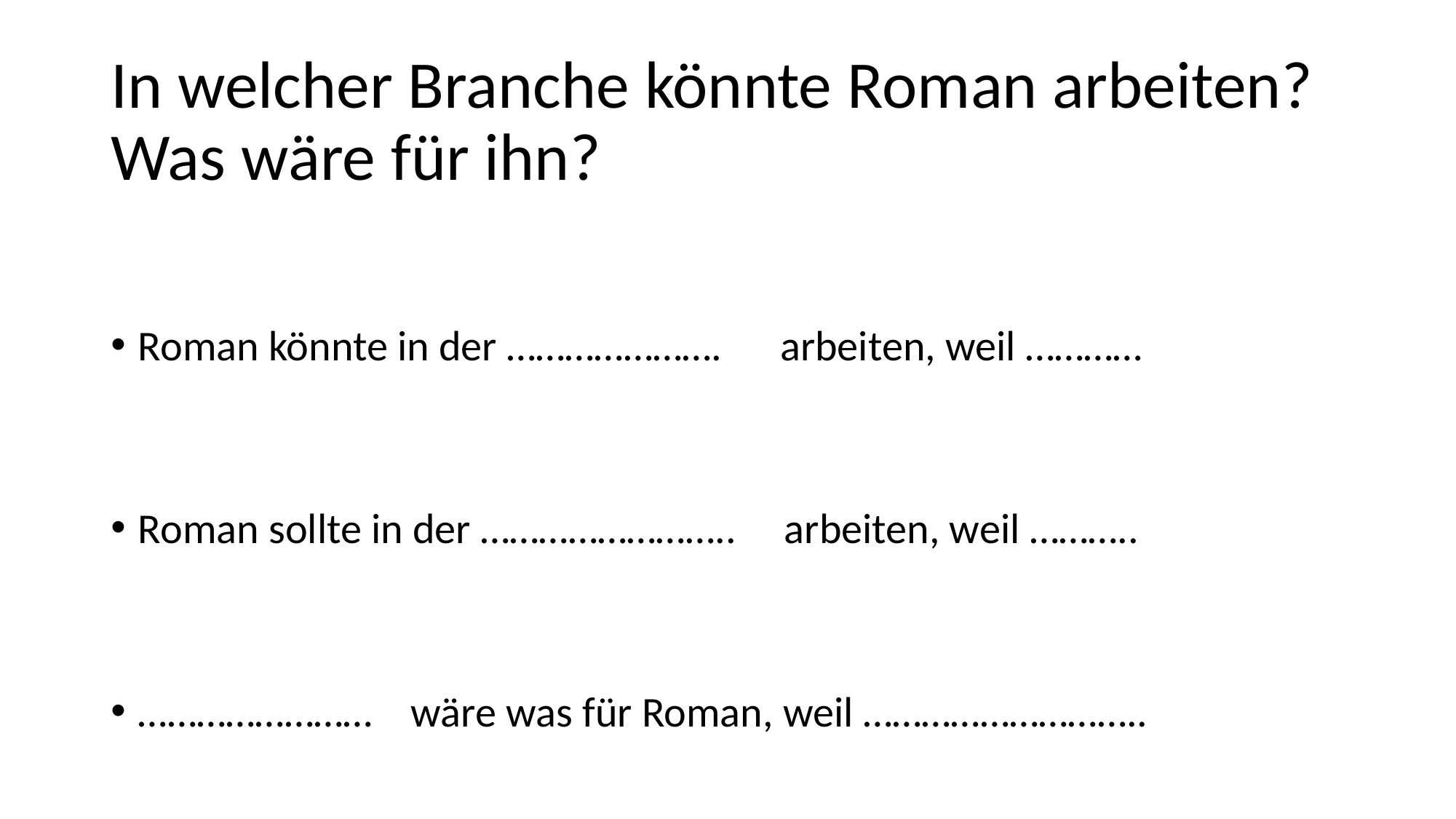

# In welcher Branche könnte Roman arbeiten? Was wäre für ihn?
Roman könnte in der ………………….      arbeiten, weil …………

Roman sollte in der ……………………..     arbeiten, weil ………..

……………………    wäre was für Roman, weil ………………………..